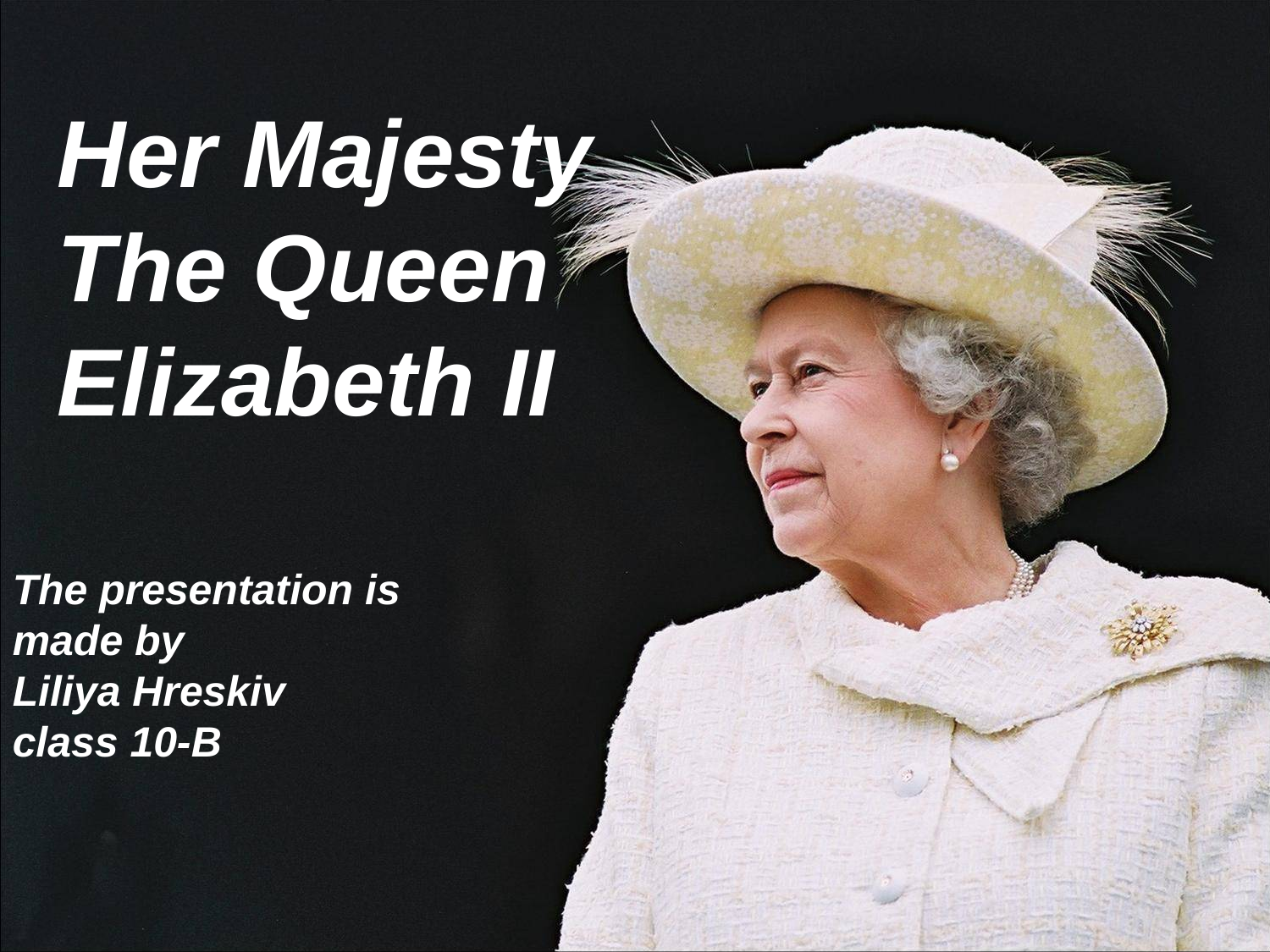

#
Her Majesty The Queen
Elizabeth II
The presentation is
made by
Liliya Hreskiv
class 10-B